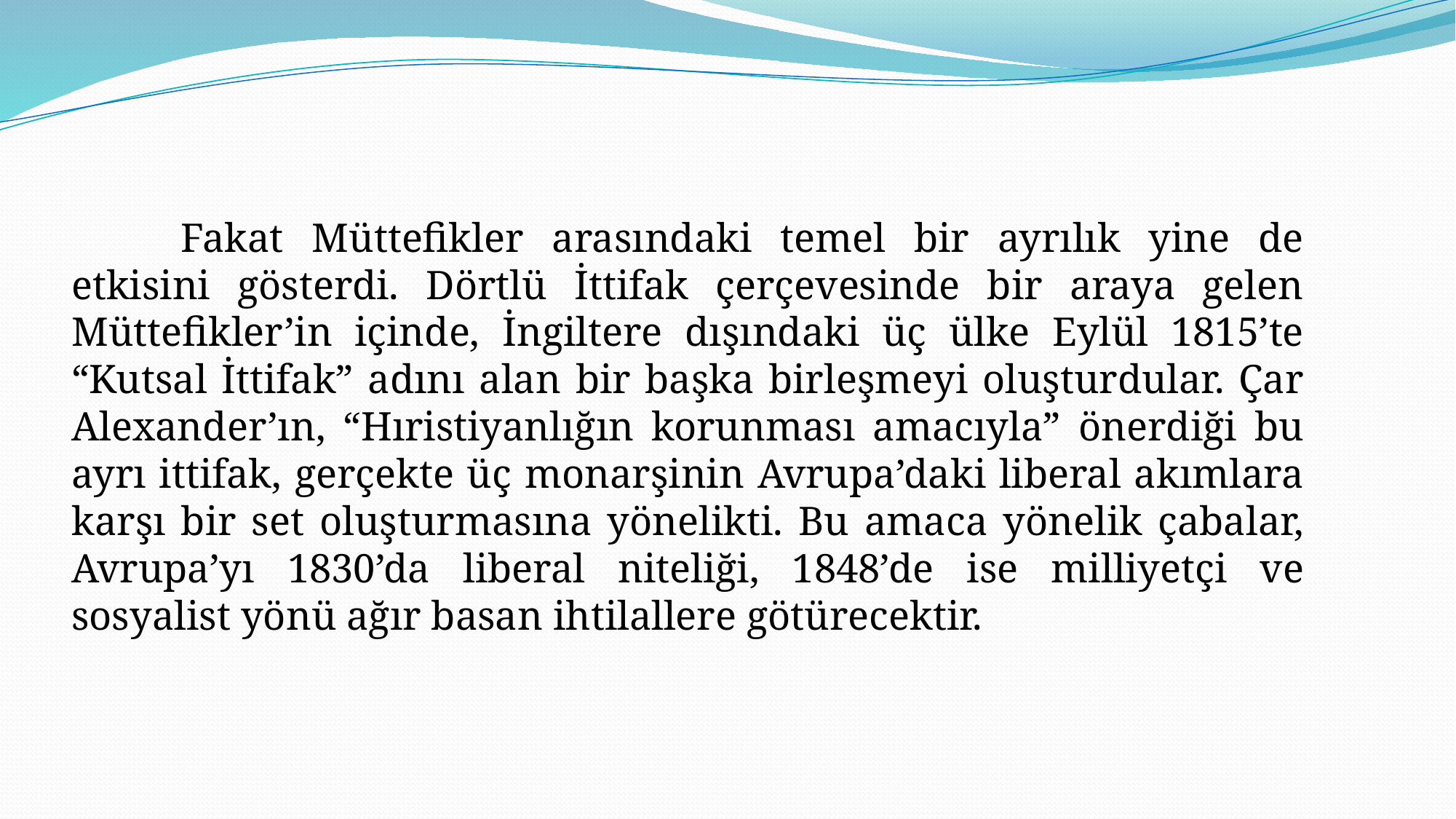

Fakat Müttefikler arasındaki temel bir ayrılık yine de etkisini gösterdi. Dörtlü İttifak çerçevesinde bir araya gelen Müttefikler’in içinde, İngiltere dışındaki üç ülke Eylül 1815’te “Kutsal İttifak” adını alan bir başka birleşmeyi oluşturdular. Çar Alexander’ın, “Hıristiyanlığın korunması amacıyla” önerdiği bu ayrı ittifak, gerçekte üç monarşinin Avrupa’daki liberal akımlara karşı bir set oluşturmasına yönelikti. Bu amaca yönelik çabalar, Avrupa’yı 1830’da liberal niteliği, 1848’de ise milliyetçi ve sosyalist yönü ağır basan ihtilallere götürecektir.